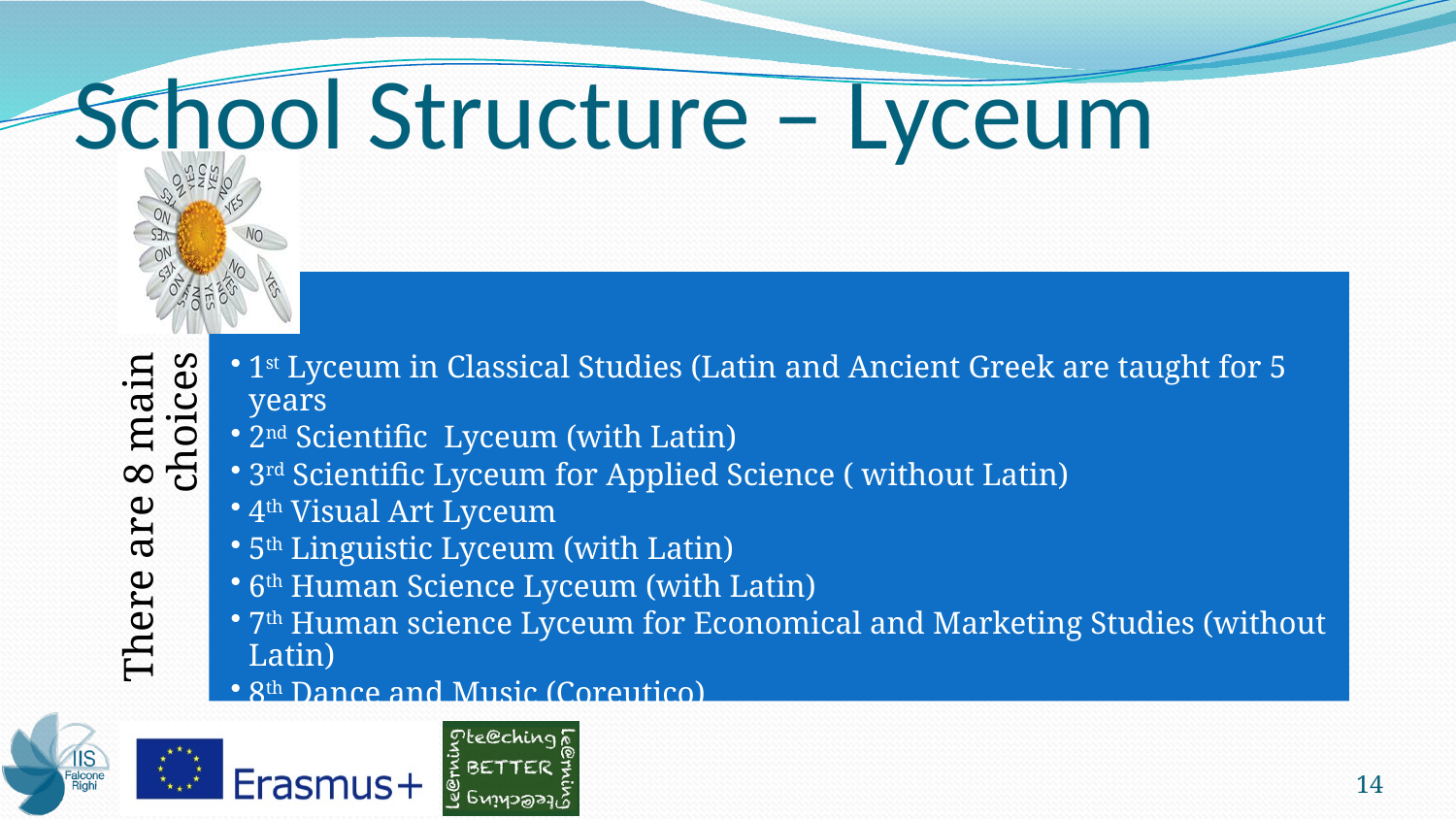

# School Structure – Lyceum
There are 8 main choices
1st Lyceum in Classical Studies (Latin and Ancient Greek are taught for 5 years
2nd Scientific  Lyceum (with Latin)
3rd Scientific Lyceum for Applied Science ( without Latin)
4th Visual Art Lyceum
5th Linguistic Lyceum (with Latin)
6th Human Science Lyceum (with Latin)
7th Human science Lyceum for Economical and Marketing Studies (without Latin)
8th Dance and Music (Coreutico)
14